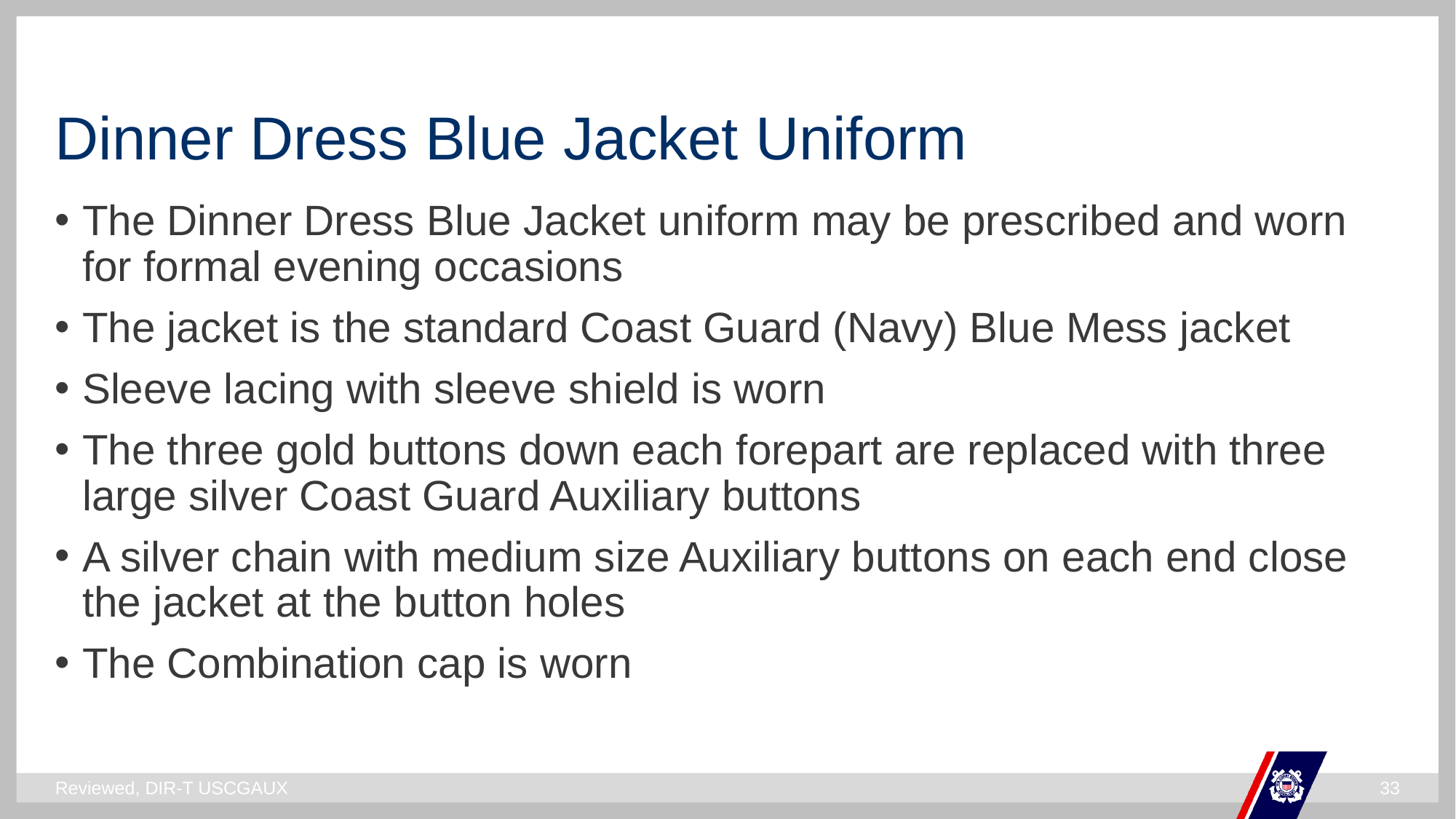

# Dinner Dress Blue Jacket Uniform

The Dinner Dress Blue Jacket uniform may be prescribed and worn for formal evening occasions
The jacket is the standard Coast Guard (Navy) Blue Mess jacket
Sleeve lacing with sleeve shield is worn
The three gold buttons down each forepart are replaced with three large silver Coast Guard Auxiliary buttons
A silver chain with medium size Auxiliary buttons on each end close the jacket at the button holes
The Combination cap is worn
Reviewed, DIR-T USCGAUX
33